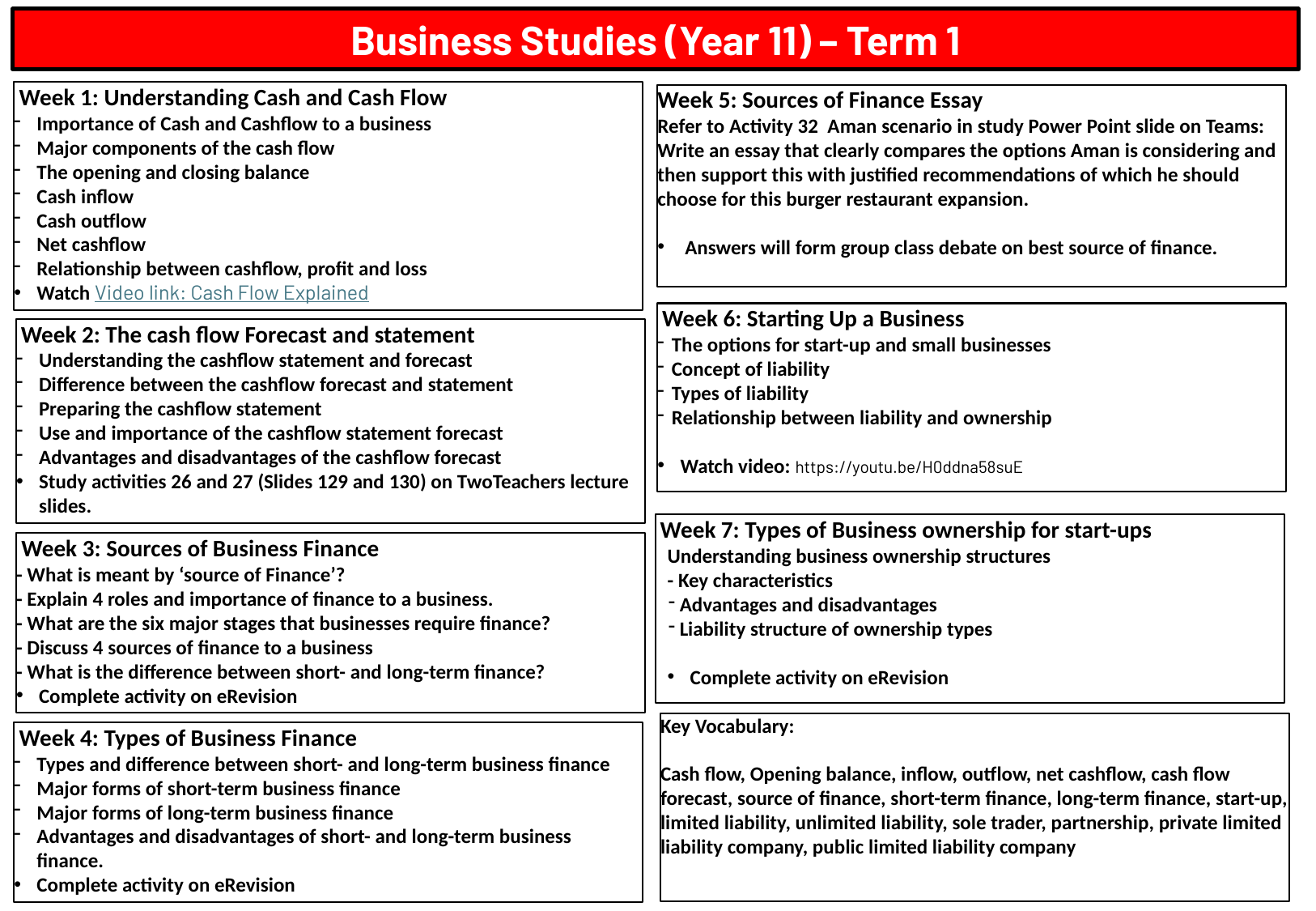

Business Studies (Year 11) – Term 1
 Week 1: Understanding Cash and Cash Flow
Importance of Cash and Cashflow to a business
Major components of the cash flow
The opening and closing balance
Cash inflow
Cash outflow
Net cashflow
Relationship between cashflow, profit and loss
Watch Video link: Cash Flow Explained

Week 5: Sources of Finance Essay
Refer to Activity 32  Aman scenario in study Power Point slide on Teams:
Write an essay that clearly compares the options Aman is considering and then support this with justified recommendations of which he should choose for this burger restaurant expansion.

 Answers will form group class debate on best source of finance.
 Week 6: Starting Up a Business
The options for start-up and small businesses
Concept of liability
Types of liability
Relationship between liability and ownership

Watch video: https://youtu.be/H0ddna58suE
 Week 2: The cash flow Forecast and statement
Understanding the cashflow statement and forecast
Difference between the cashflow forecast and statement
Preparing the cashflow statement
Use and importance of the cashflow statement forecast
Advantages and disadvantages of the cashflow forecast
Study activities 26 and 27 (Slides 129 and 130) on TwoTeachers lecture slides.

 Week 7: Types of Business ownership for start-ups
Understanding business ownership structures
- Key characteristics
 Advantages and disadvantages
 Liability structure of ownership types

Complete activity on eRevision

 Week 3: Sources of Business Finance
- What is meant by ‘source of Finance’?
- Explain 4 roles and importance of finance to a business.
- What are the six major stages that businesses require finance?
- Discuss 4 sources of finance to a business
- What is the difference between short- and long-term finance?
Complete activity on eRevision
Key Vocabulary:
Cash flow, Opening balance, inflow, outflow, net cashflow, cash flow forecast, source of finance, short-term finance, long-term finance, start-up, limited liability, unlimited liability, sole trader, partnership, private limited liability company, public limited liability company

 Week 4: Types of Business Finance
Types and difference between short- and long-term business finance
Major forms of short-term business finance
Major forms of long-term business finance
Advantages and disadvantages of short- and long-term business finance.
Complete activity on eRevision